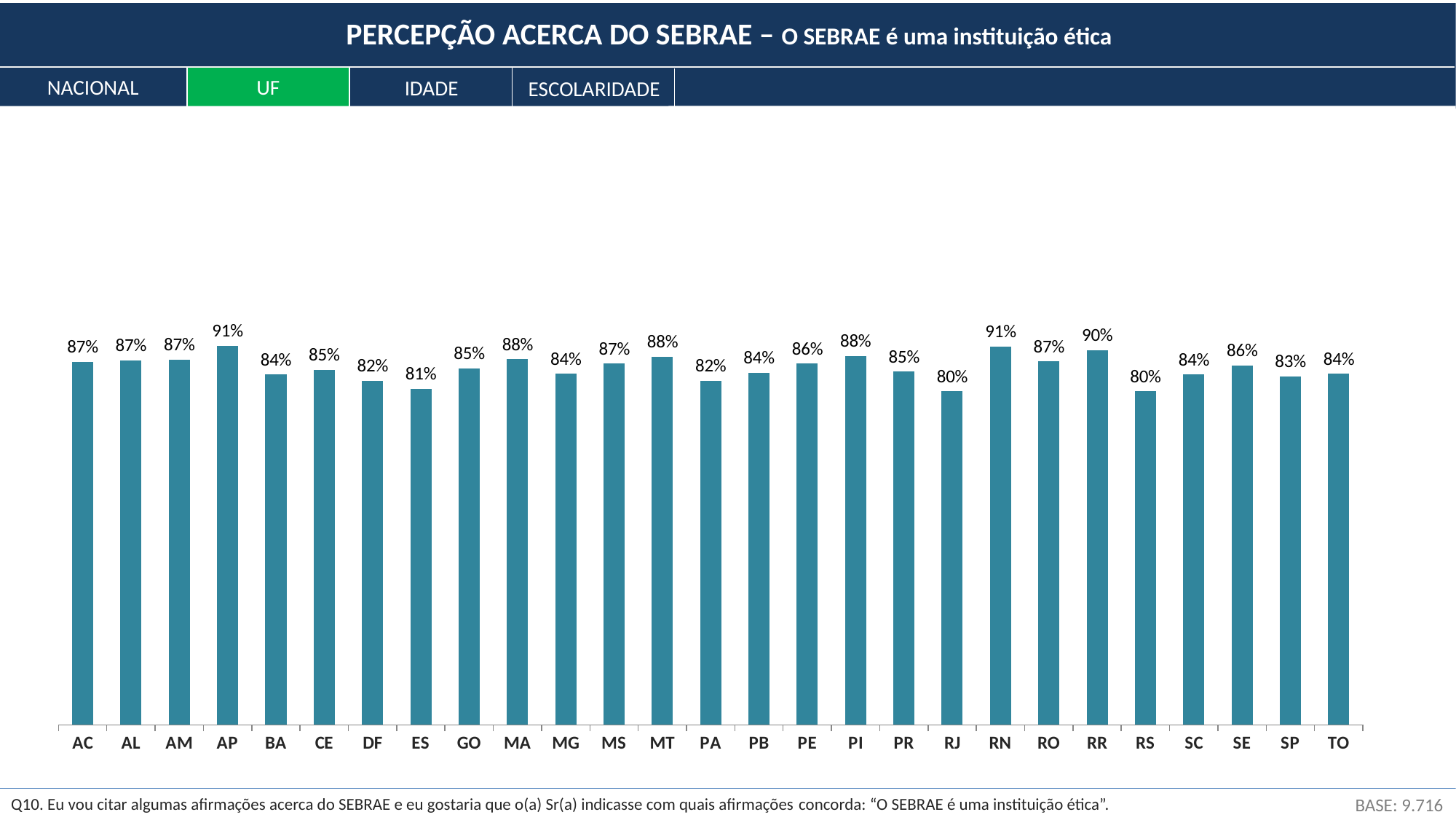

PERCEPÇÃO ACERCA DO SEBRAE – O SEBRAE é uma instituição ética
NACIONAL
UF
IDADE
ESCOLARIDADE

### Chart

| Category | Sim |
|---|---|
| AC | 0.8694479157898373 |
| AL | 0.8720318937950293 |
| AM | 0.8743553136141451 |
| AP | 0.9075388607203219 |
| BA | 0.8386415328272497 |
| CE | 0.8502945956273336 |
| DF | 0.8239779777143732 |
| ES | 0.8051926667124064 |
| GO | 0.8535460831236683 |
| MA | 0.875366269273196 |
| MG | 0.8403191797039424 |
| MS | 0.8650120769636832 |
| MT | 0.8816575148385575 |
| PA | 0.8241480256424377 |
| PB | 0.8429870114991441 |
| PE | 0.8649917982556375 |
| PI | 0.8828185634355391 |
| PR | 0.8455040558996737 |
| RJ | 0.7990147343180386 |
| RN | 0.9062345544308851 |
| RO | 0.8696707278559913 |
| RR | 0.8974594714953708 |
| RS | 0.7985256265309445 |
| SC | 0.8389418360460928 |
| SE | 0.8606093161440925 |
| SP | 0.833682709782266 |
| TO | 0.8403294529281079 |
BASE: 9.716
Q10. Eu vou citar algumas afirmações acerca do SEBRAE e eu gostaria que o(a) Sr(a) indicasse com quais afirmações concorda: “O SEBRAE é uma instituição ética”.